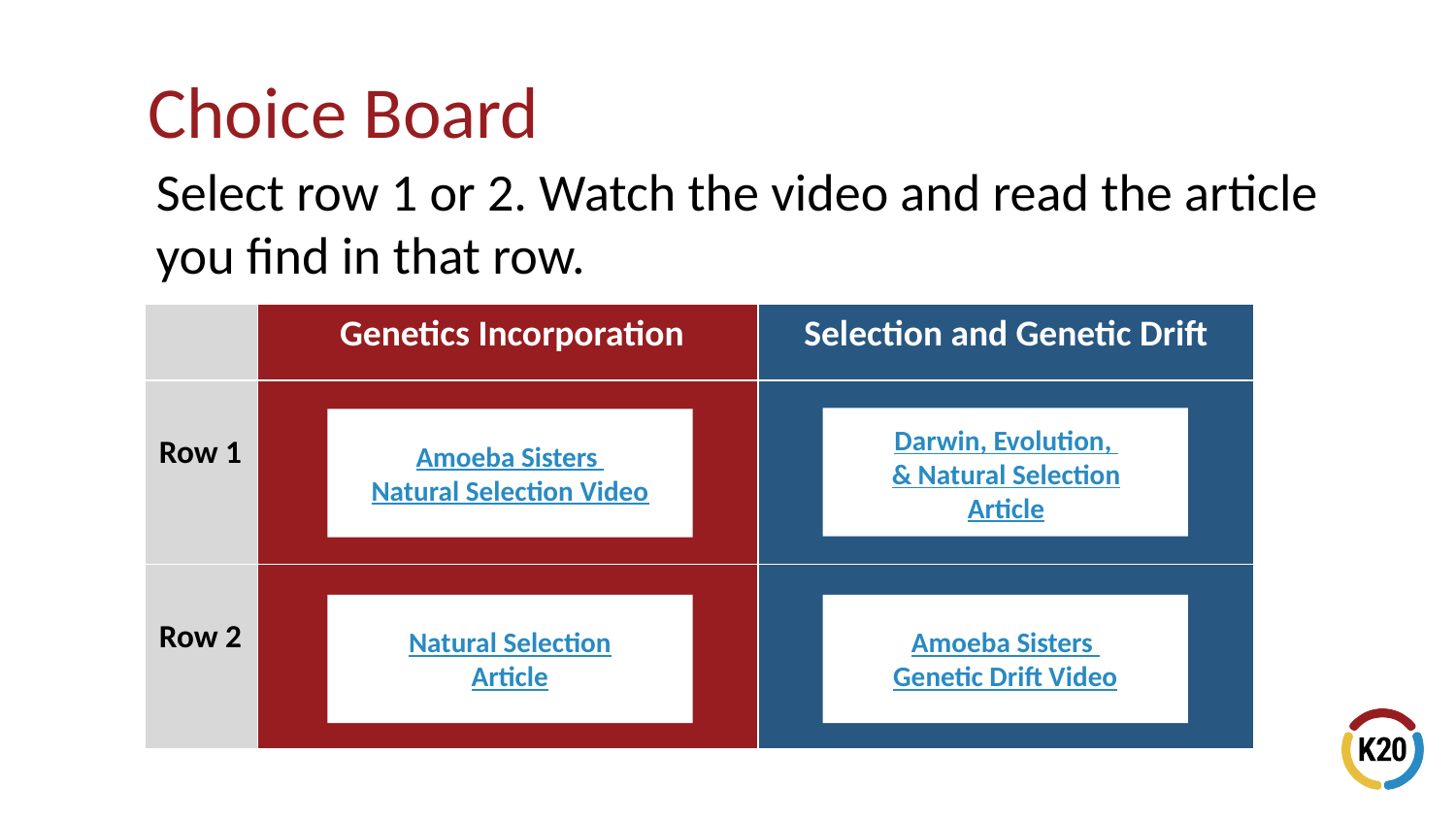

Choice Board
Select row 1 or 2. Watch the video and read the article you find in that row.
|  | Genetics Incorporation | Selection and Genetic Drift |
| --- | --- | --- |
| Row 1 |  |  |
| Row 2 |  |  |

Darwin, Evolution,
& Natural Selection
Article

Amoeba Sisters
Natural Selection Video

Amoeba Sisters
Genetic Drift Video
Natural Selection
Article